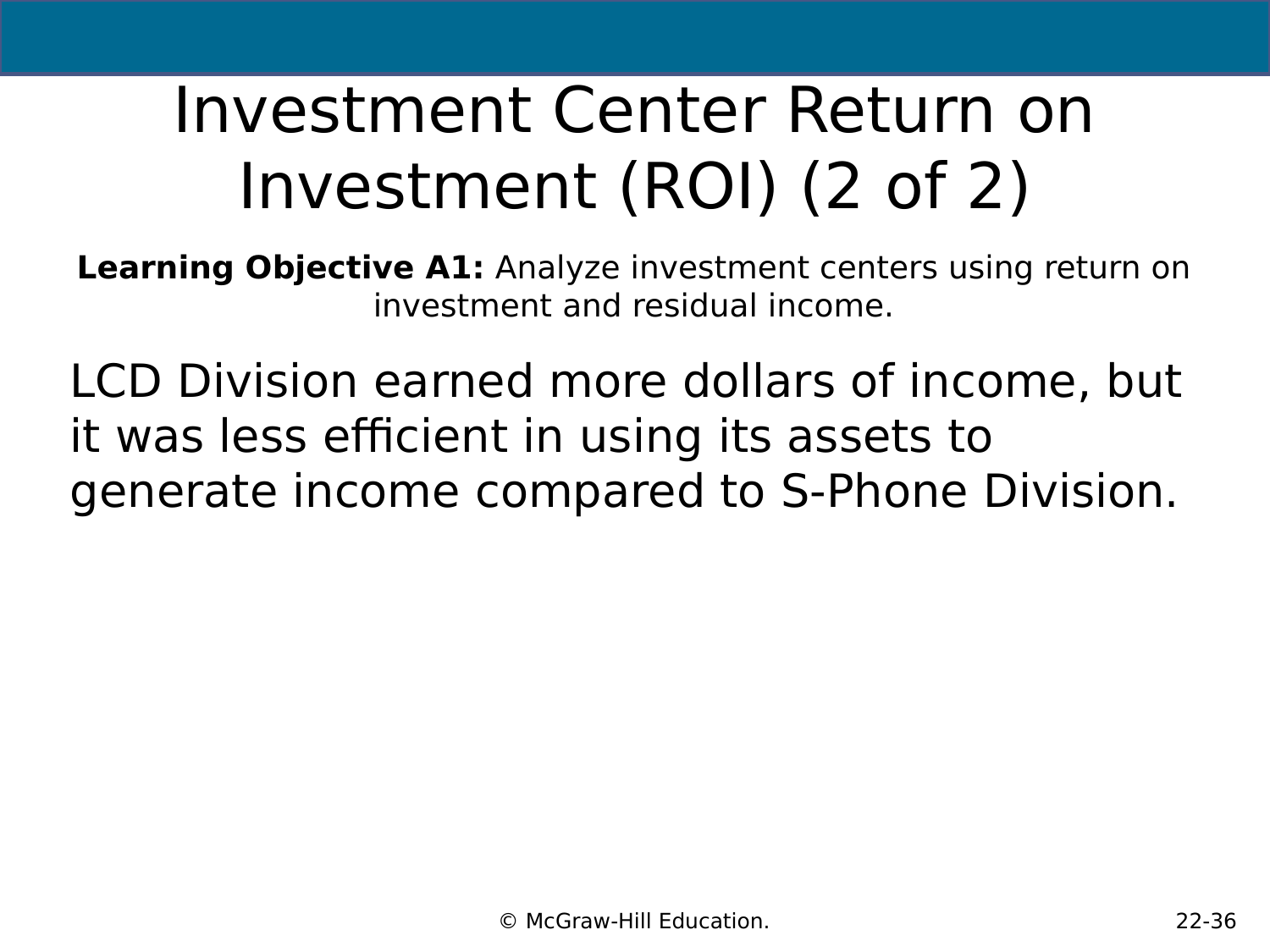

# Investment Center Return on Investment (ROI) (2 of 2)
Learning Objective A1: Analyze investment centers using return on investment and residual income.
LCD Division earned more dollars of income, but it was less efficient in using its assets to generate income compared to S-Phone Division.